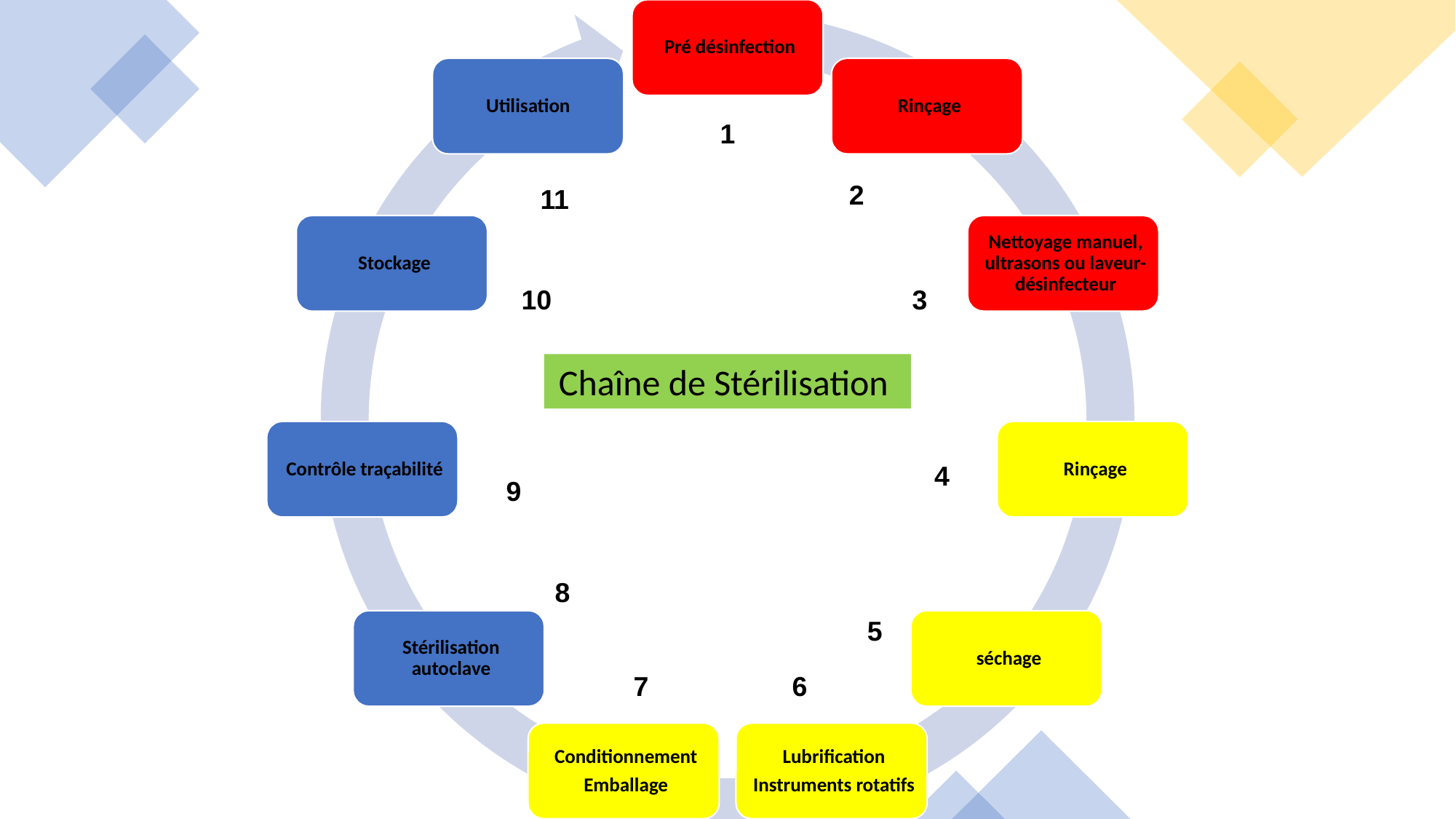

Pré désinfection
Rinçage
Nettoyage manuel, ultrasons ou laveur-désinfecteur
Rinçage
séchage
Lubrification
Instruments rotatifs
Conditionnement
Emballage
Stérilisation autoclave
Contrôle traçabilité
Stockage
Utilisation

1
2
11
10
3
Chaîne de Stérilisation
4
9
8
5
7
6